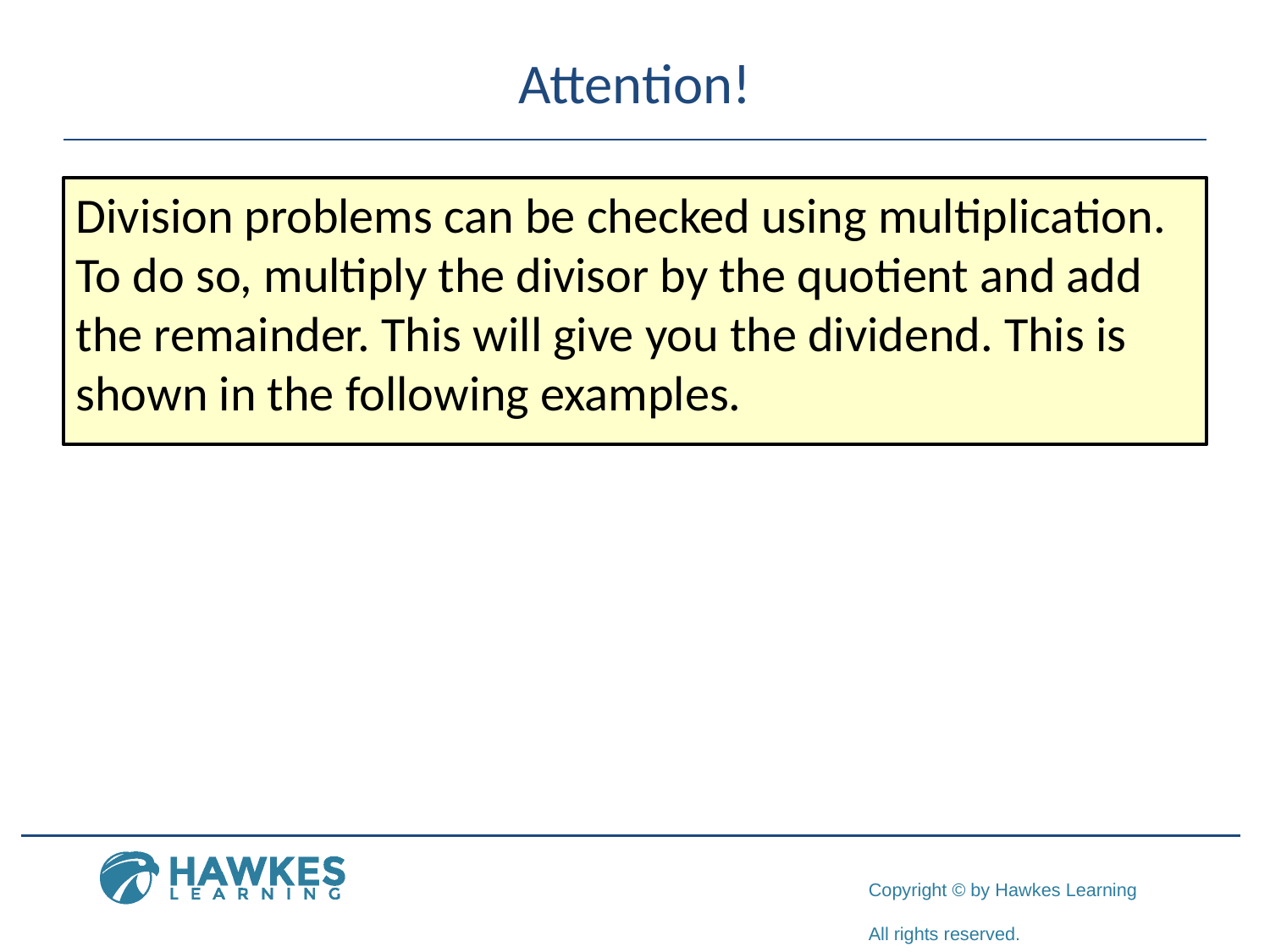

# Attention!
Division problems can be checked using multiplication. To do so, multiply the divisor by the quotient and add the remainder. This will give you the dividend. This is shown in the following examples.